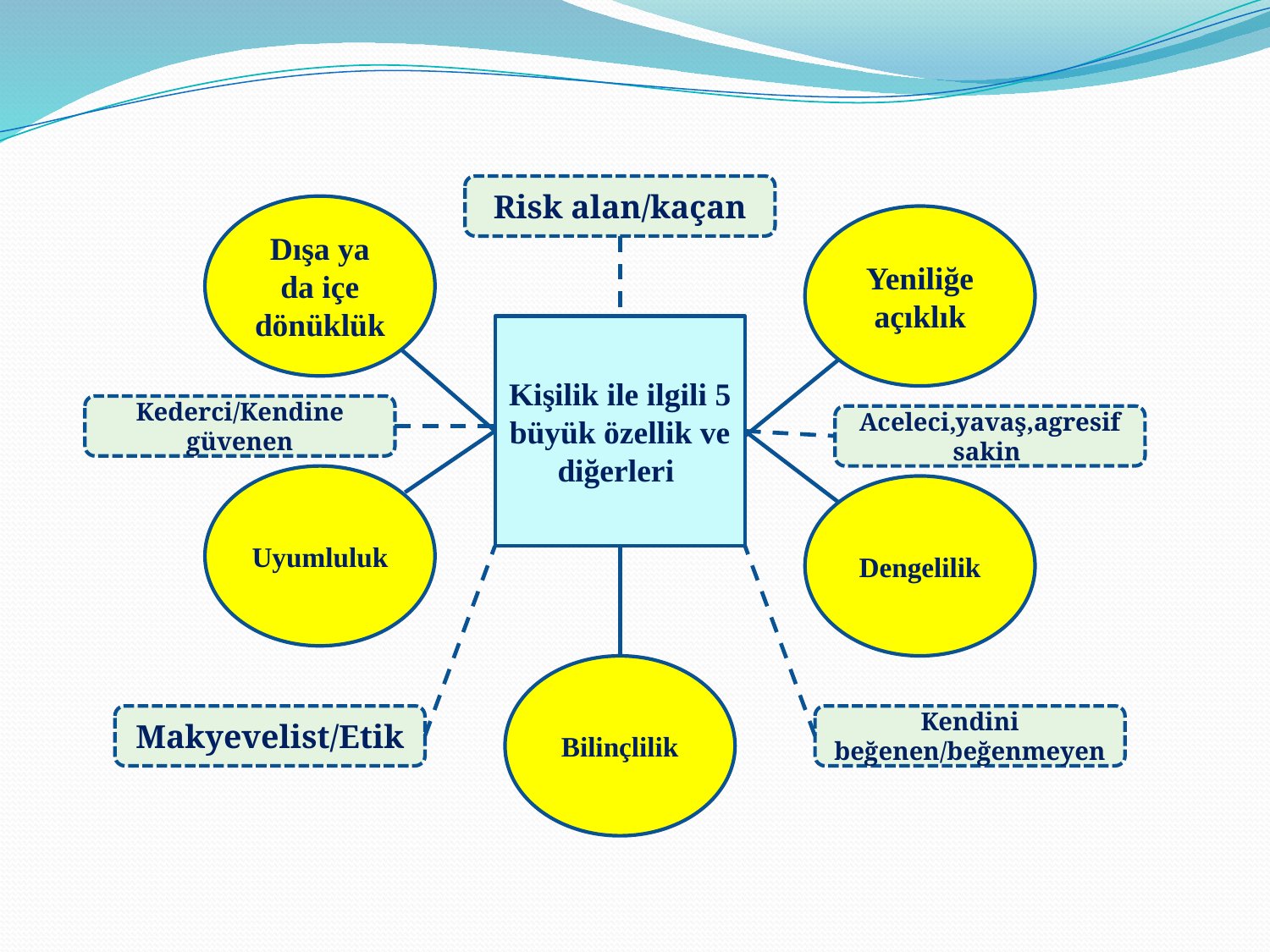

Risk alan/kaçan
Dışa ya da içe dönüklük
Yeniliğe açıklık
Kişilik ile ilgili 5 büyük özellik ve diğerleri
Kederci/Kendine güvenen
Aceleci,yavaş,agresif sakin
Uyumluluk
Dengelilik
Bilinçlilik
Makyevelist/Etik
Kendini beğenen/beğenmeyen